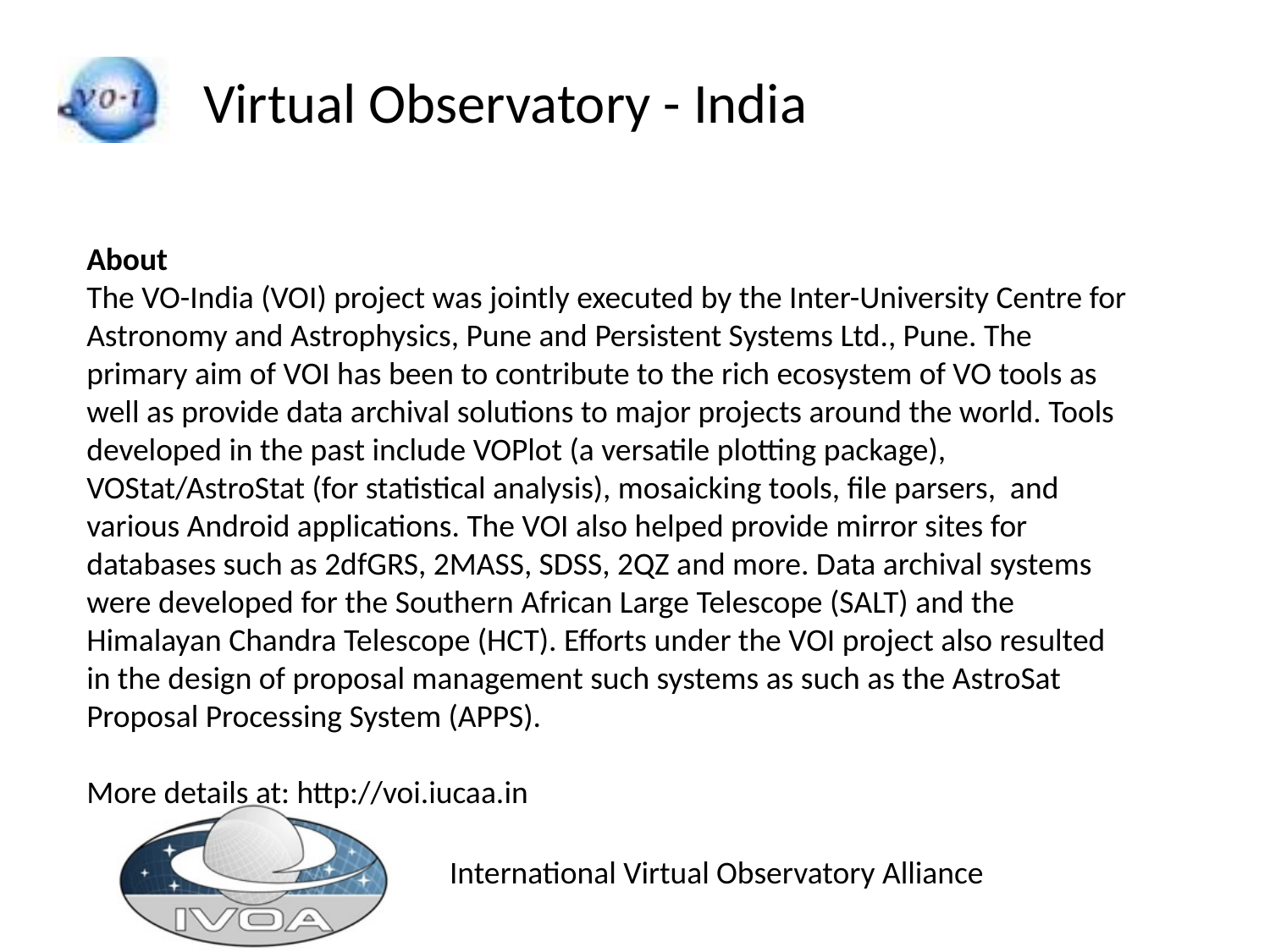

About
The VO-India (VOI) project was jointly executed by the Inter-University Centre for Astronomy and Astrophysics, Pune and Persistent Systems Ltd., Pune. The primary aim of VOI has been to contribute to the rich ecosystem of VO tools as well as provide data archival solutions to major projects around the world. Tools developed in the past include VOPlot (a versatile plotting package), VOStat/AstroStat (for statistical analysis), mosaicking tools, file parsers,  and various Android applications. The VOI also helped provide mirror sites for databases such as 2dfGRS, 2MASS, SDSS, 2QZ and more. Data archival systems were developed for the Southern African Large Telescope (SALT) and the Himalayan Chandra Telescope (HCT). Efforts under the VOI project also resulted in the design of proposal management such systems as such as the AstroSat Proposal Processing System (APPS).

More details at: http://voi.iucaa.in